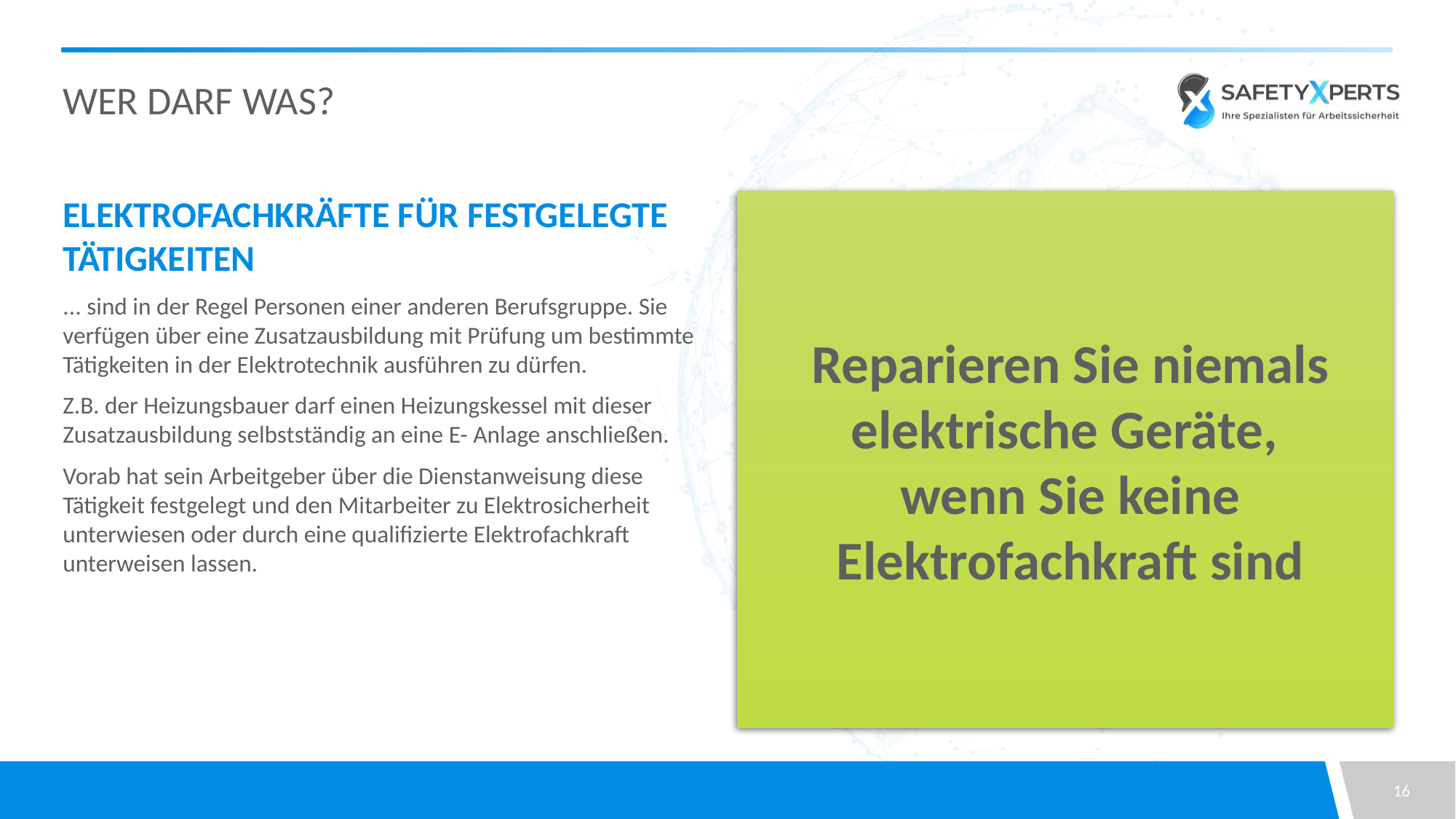

# Wer darf was?

Elektrofachkräfte für festgelegte Tätigkeiten
... sind in der Regel Personen einer anderen Berufsgruppe. Sie verfügen über eine Zusatzausbildung mit Prüfung um bestimmte Tätigkeiten in der Elektrotechnik ausführen zu dürfen.
Z.B. der Heizungsbauer darf einen Heizungskessel mit dieser Zusatzausbildung selbstständig an eine E- Anlage anschließen.
Vorab hat sein Arbeitgeber über die Dienstanweisung diese Tätigkeit festgelegt und den Mitarbeiter zu Elektrosicherheit unterwiesen oder durch eine qualifizierte Elektrofachkraft unterweisen lassen.

Reparieren Sie niemals elektrische Geräte,
wenn Sie keine Elektrofachkraft sind

16